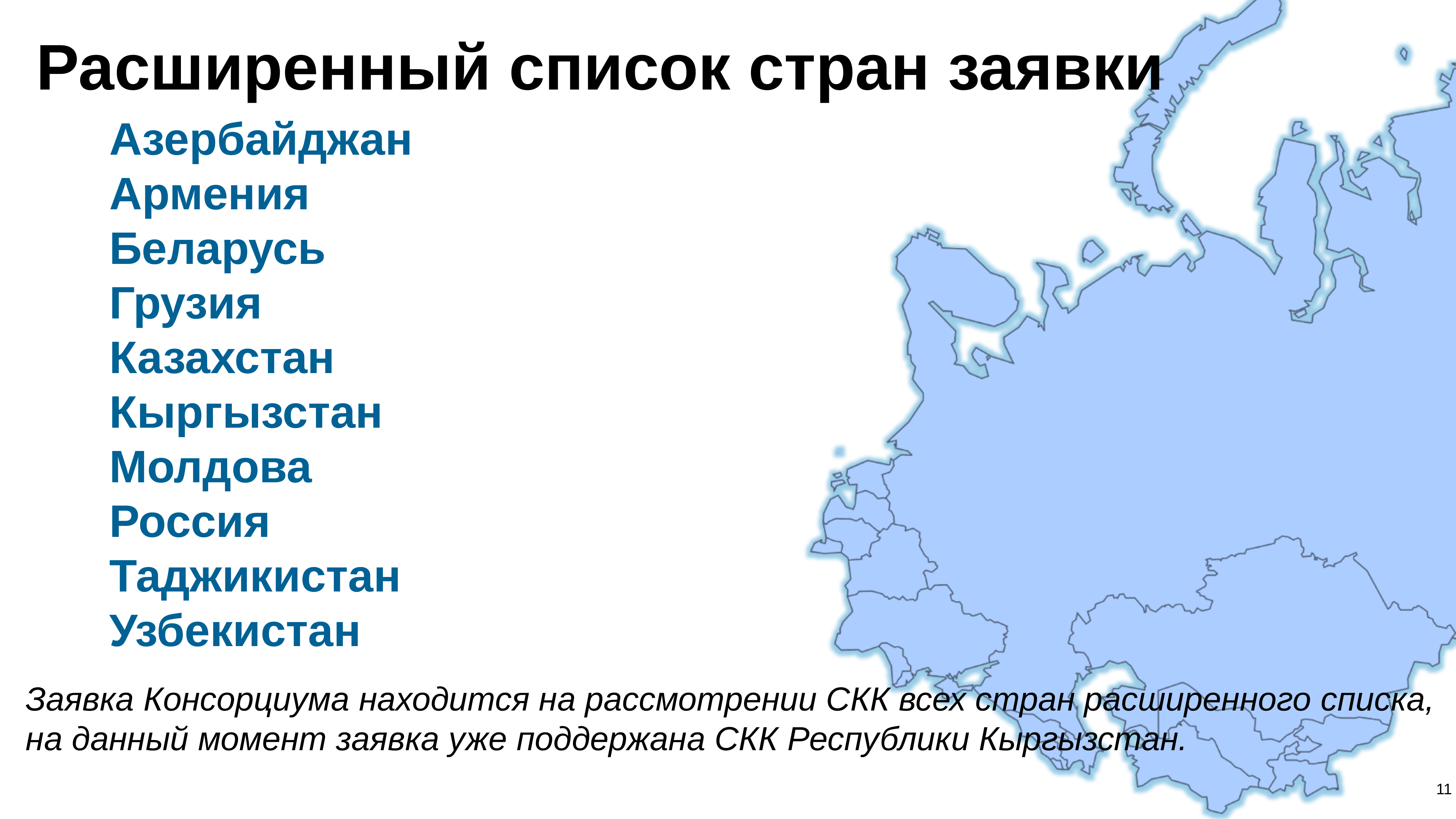

Расширенный список стран заявки
Азербайджан
Армения
Беларусь
Грузия
Казахстан
Кыргызстан
Молдова
Россия
Таджикистан
Узбекистан

Заявка Консорциума находится на рассмотрении СКК всех стран расширенного списка, на данный момент заявка уже поддержана СКК Республики Кыргызстан.
11